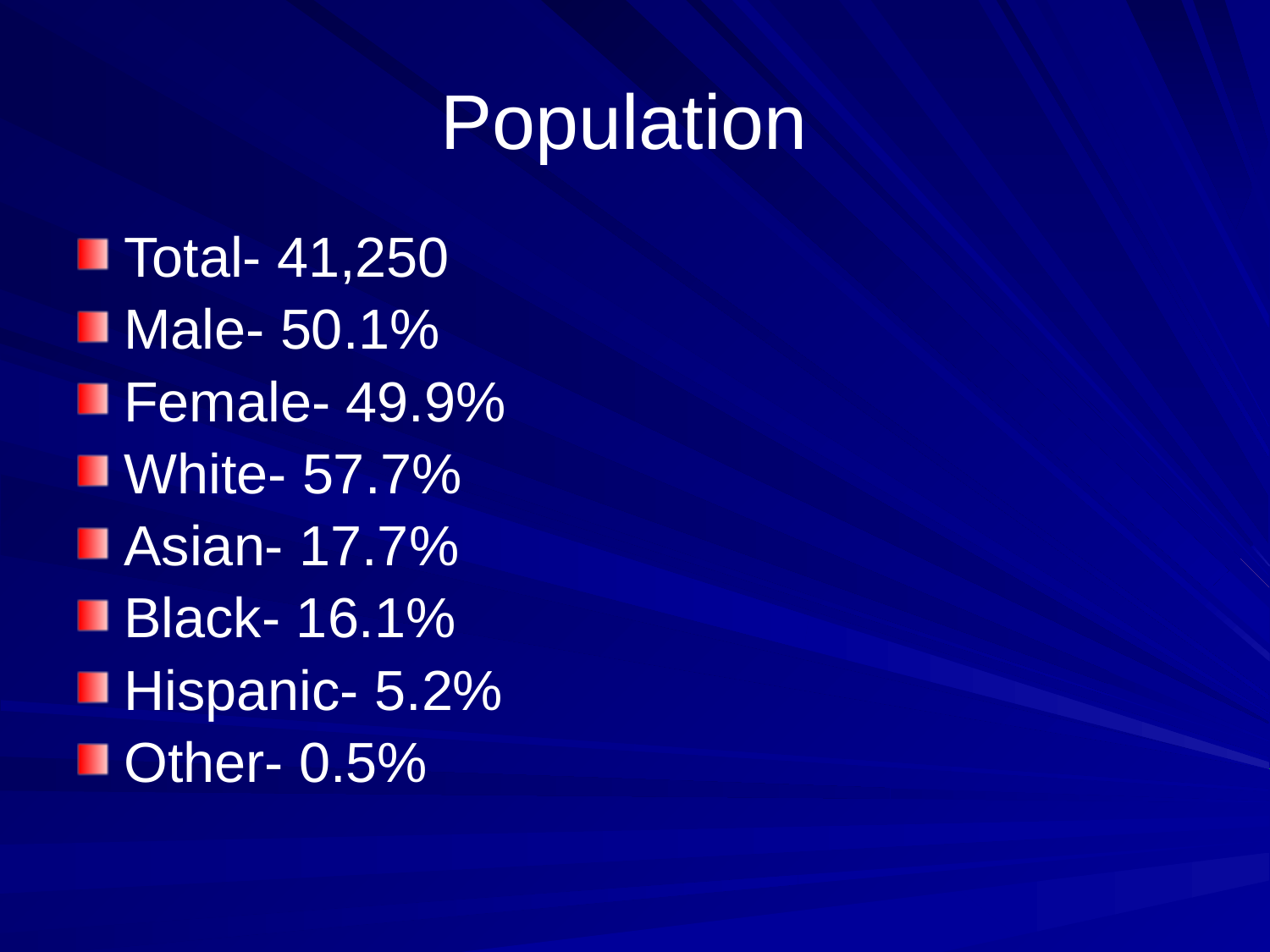

# Population
Total- 41,250
Male- 50.1%
Female- 49.9%
White- 57.7%
Asian- 17.7%
Black- 16.1%
Hispanic- 5.2%
Other- 0.5%